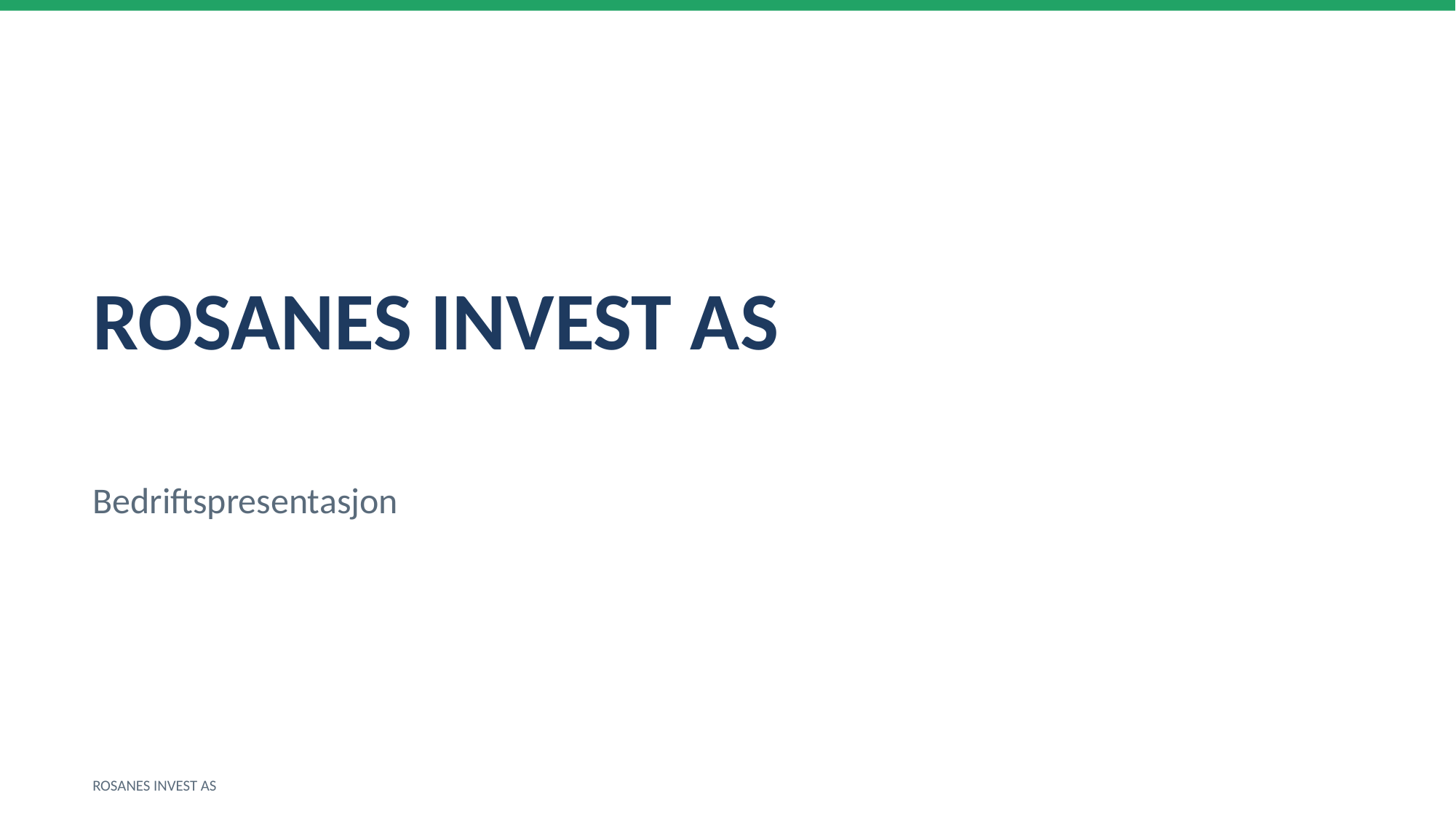

ROSANES INVEST AS
Bedriftspresentasjon
ROSANES INVEST AS